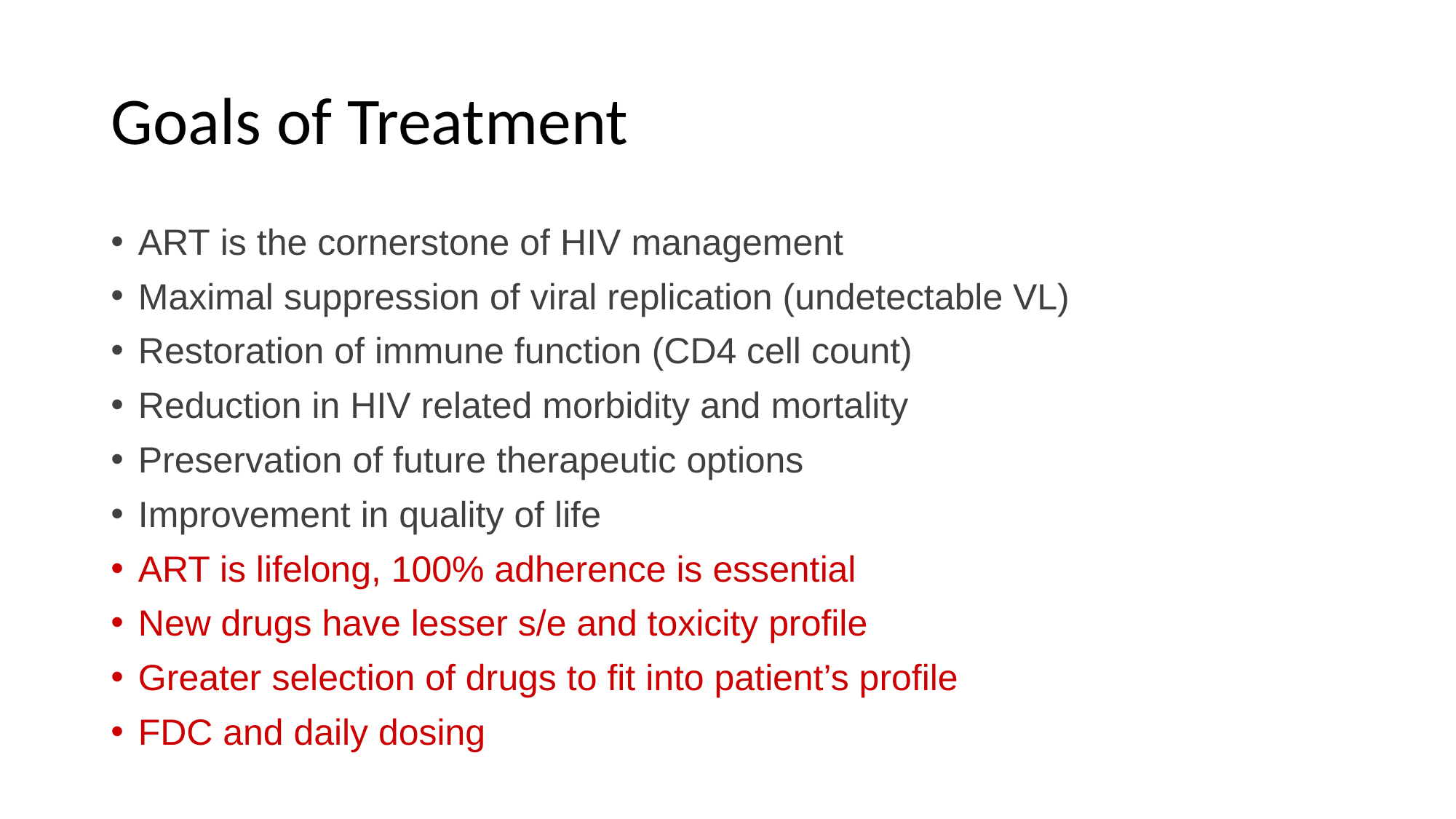

overall_1_131961098581929933 columns_1_131961098581929933
# Goals of Treatment
ART is the cornerstone of HIV management
Maximal suppression of viral replication (undetectable VL)
Restoration of immune function (CD4 cell count)
Reduction in HIV related morbidity and mortality
Preservation of future therapeutic options
Improvement in quality of life
ART is lifelong, 100% adherence is essential
New drugs have lesser s/e and toxicity profile
Greater selection of drugs to fit into patient’s profile
FDC and daily dosing